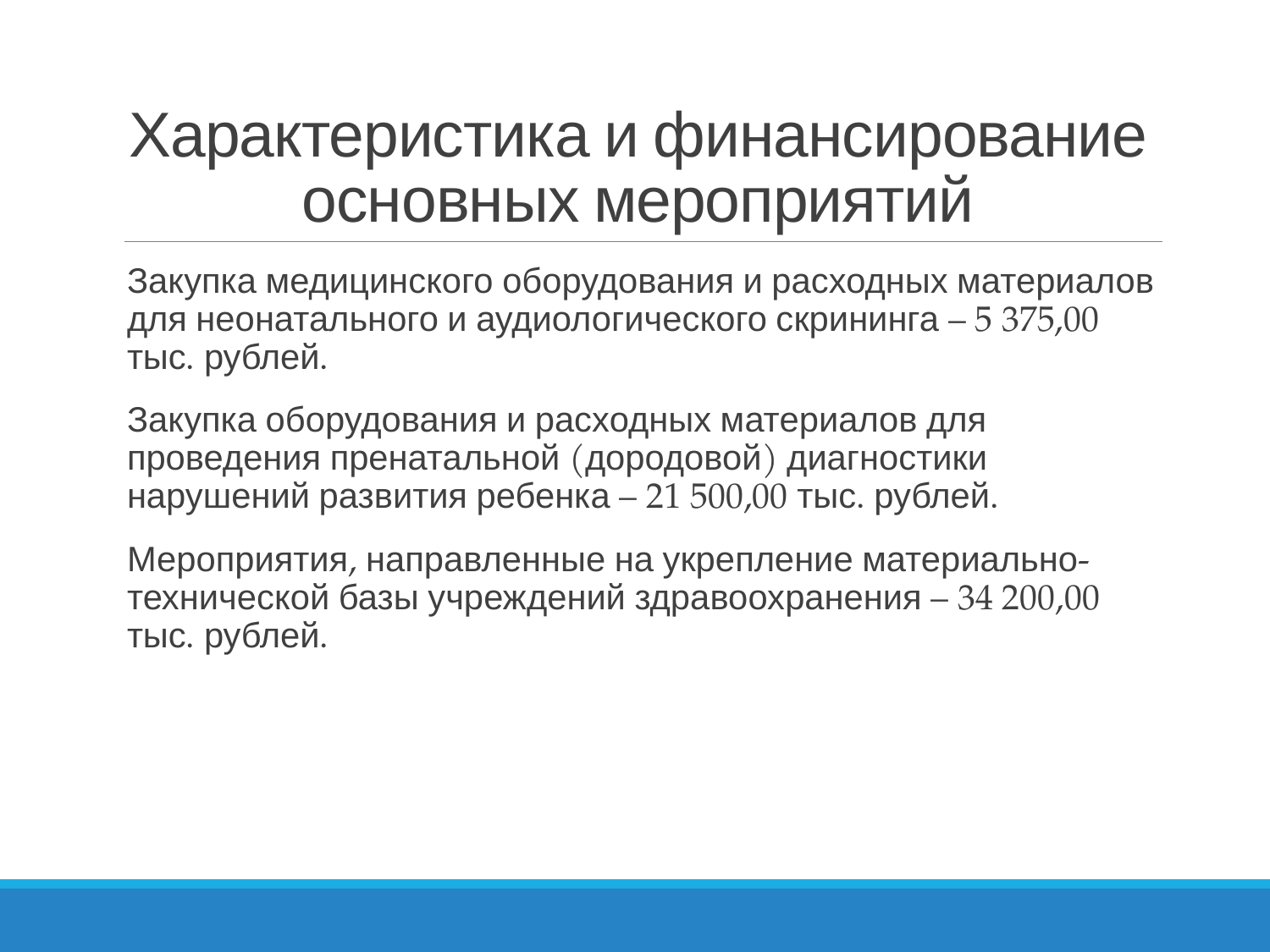

# Характеристика и финансирование основных мероприятий
Закупка медицинского оборудования и расходных материалов для неонатального и аудиологического скрининга – 5 375,00 тыс. рублей.
Закупка оборудования и расходных материалов для проведения пренатальной (дородовой) диагностики нарушений развития ребенка – 21 500,00 тыс. рублей.
Мероприятия, направленные на укрепление материально-технической базы учреждений здравоохранения – 34 200,00 тыс. рублей.